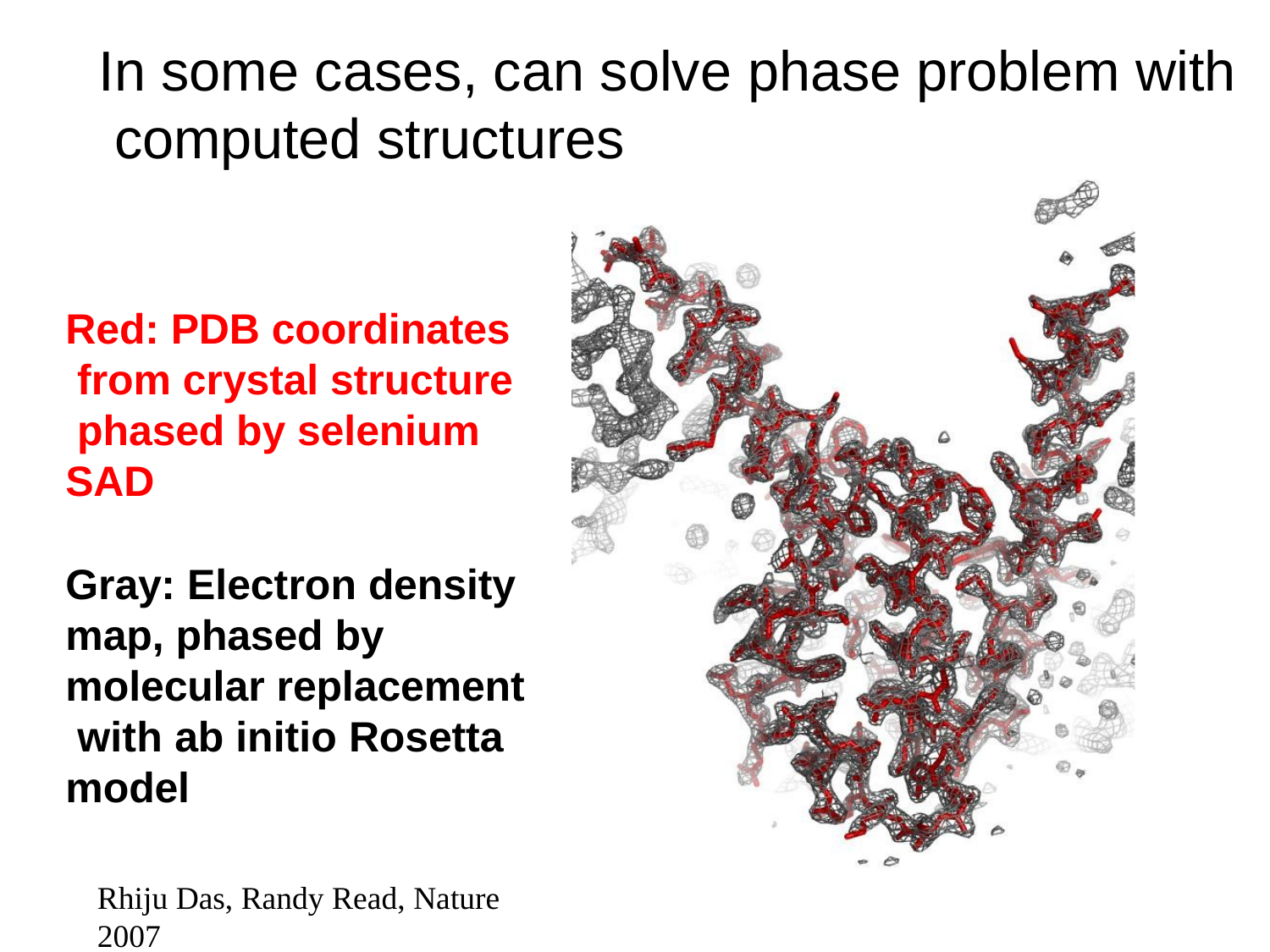

# In some cases, can solve phase problem with  computed structures

Red: PDB coordinates  from crystal structure  phased by selenium  SAD

Gray: Electron density  map, phased by  molecular replacement  with ab initio Rosetta  model

Rhiju Das, Randy Read, Nature 2007